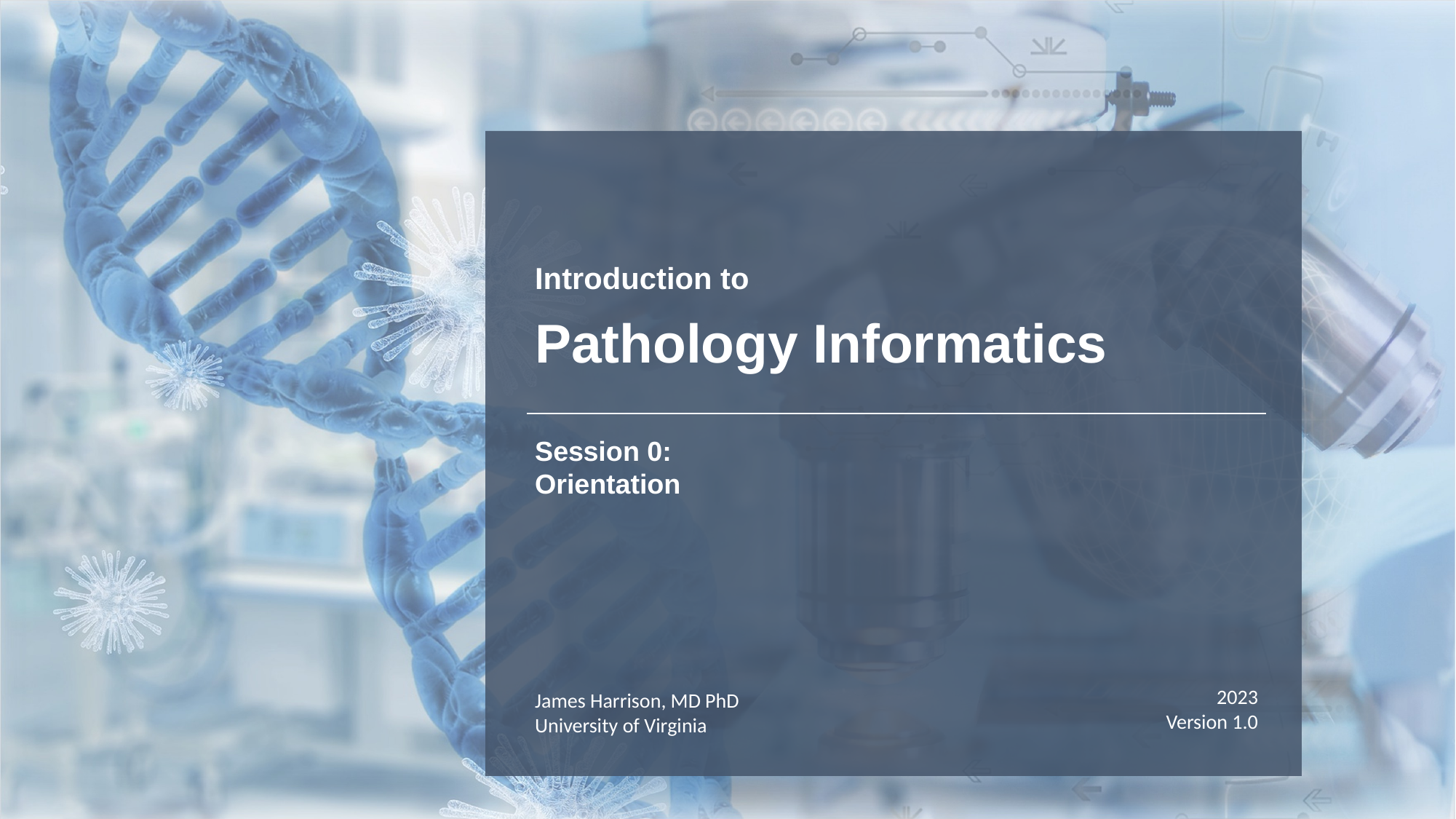

# Introduction to Pathology Informatics
Session 0:
Orientation
2023
Version 1.0
James Harrison, MD PhD
University of Virginia